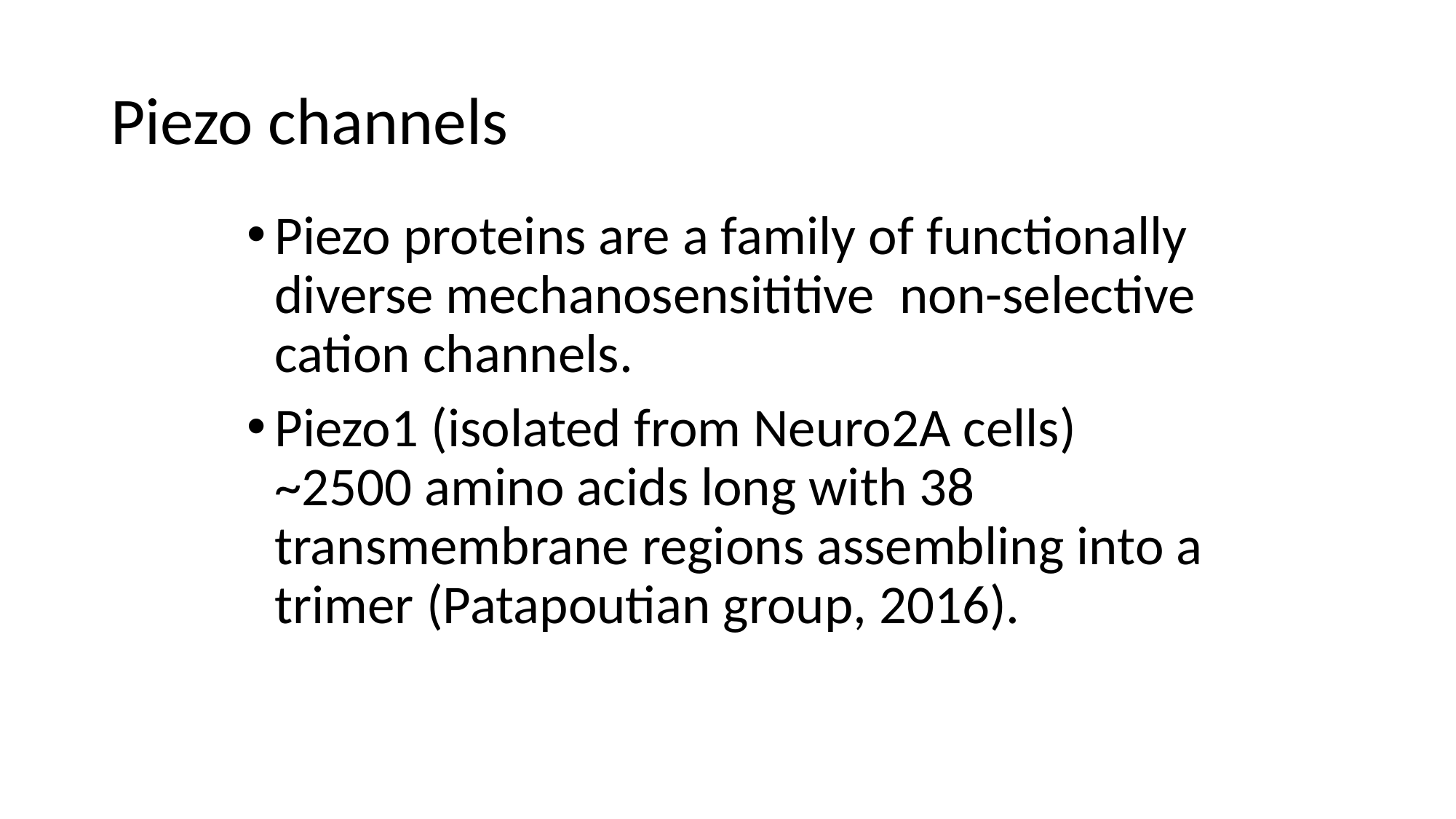

# Piezo channels
Piezo proteins are a family of functionally diverse mechanosensititive  non-selective cation channels.
Piezo1 (isolated from Neuro2A cells)  ~2500 amino acids long with 38 transmembrane regions assembling into a trimer (Patapoutian group, 2016).